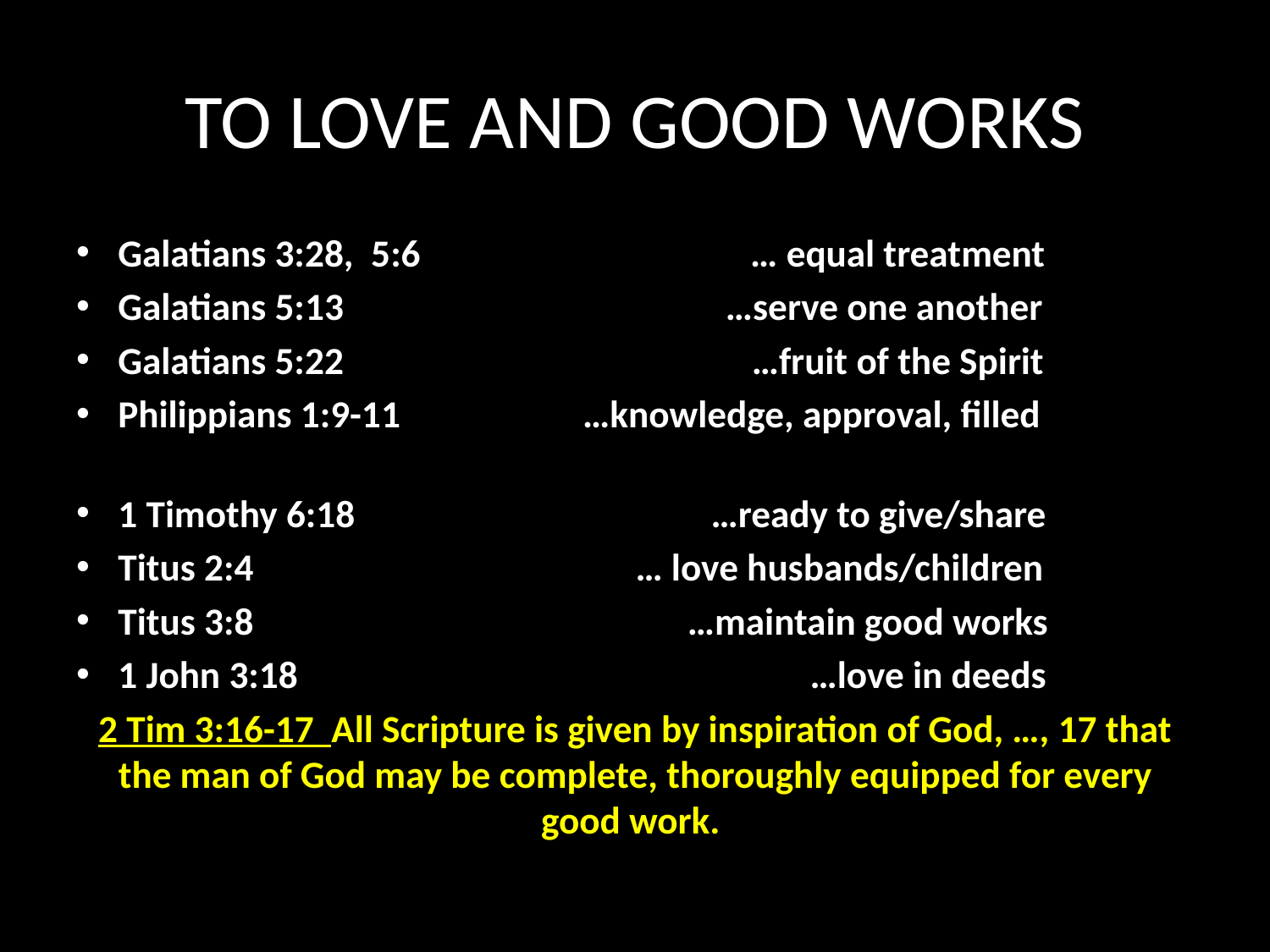

# TO LOVE AND GOOD WORKS
Galatians 3:28,  5:6                                      … equal treatment
Galatians 5:13                                            …serve one another
Galatians 5:22                                               …fruit of the Spirit
Philippians 1:9-11                     …knowledge, approval, filled
1 Timothy 6:18                                         …ready to give/share
Titus 2:4                                            … love husbands/children
Titus 3:8                                                  …maintain good works
1 John 3:18                                                           …love in deeds
2 Tim 3:16-17  All Scripture is given by inspiration of God, …, 17 that the man of God may be complete, thoroughly equipped for every good work.